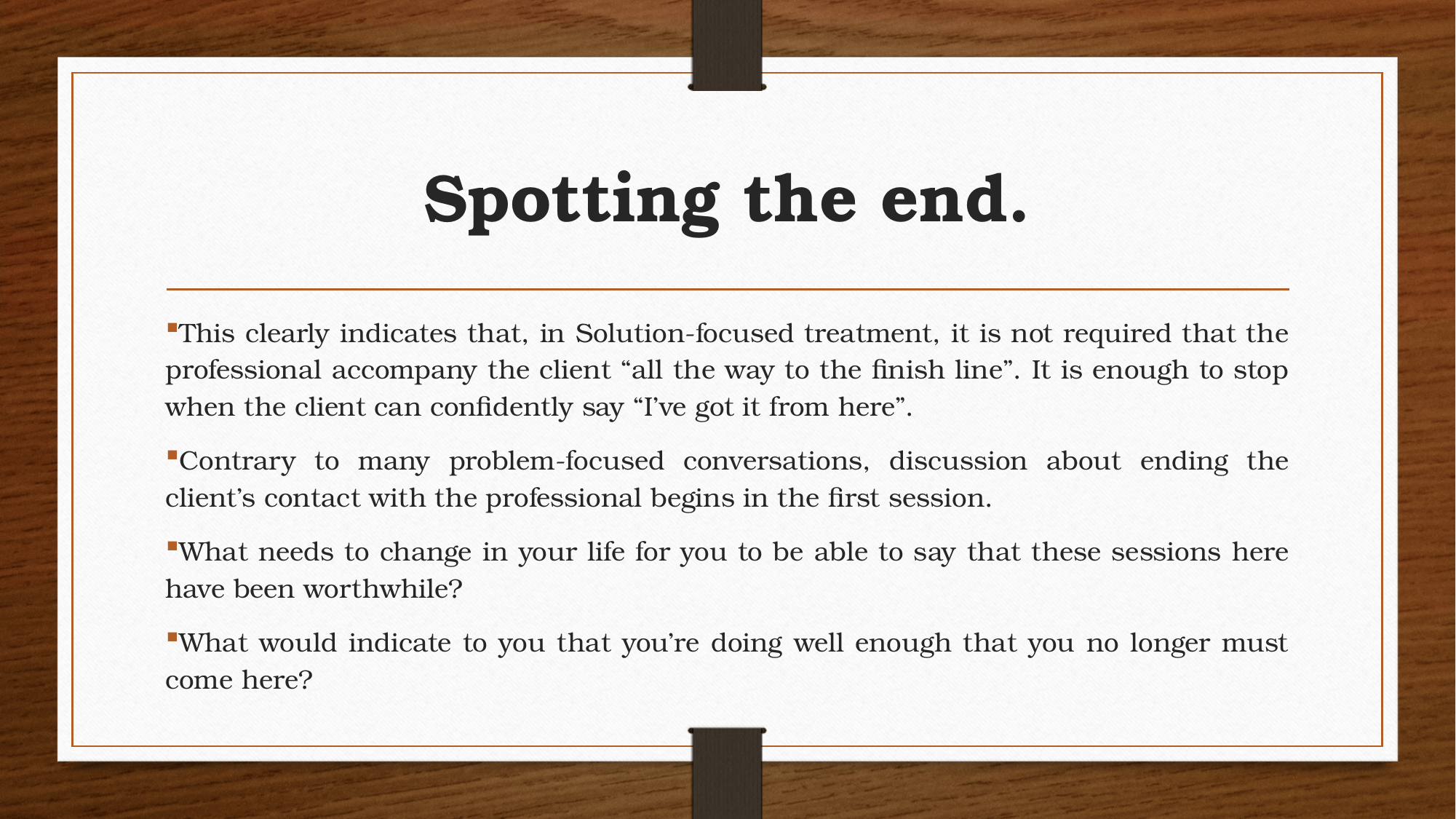

# Spotting the end.
This clearly indicates that, in Solution-focused treatment, it is not required that the professional accompany the client “all the way to the finish line”. It is enough to stop when the client can confidently say “I’ve got it from here”.
Contrary to many problem-focused conversations, discussion about ending the client’s contact with the professional begins in the first session.
What needs to change in your life for you to be able to say that these sessions here have been worthwhile?
What would indicate to you that you’re doing well enough that you no longer must come here?